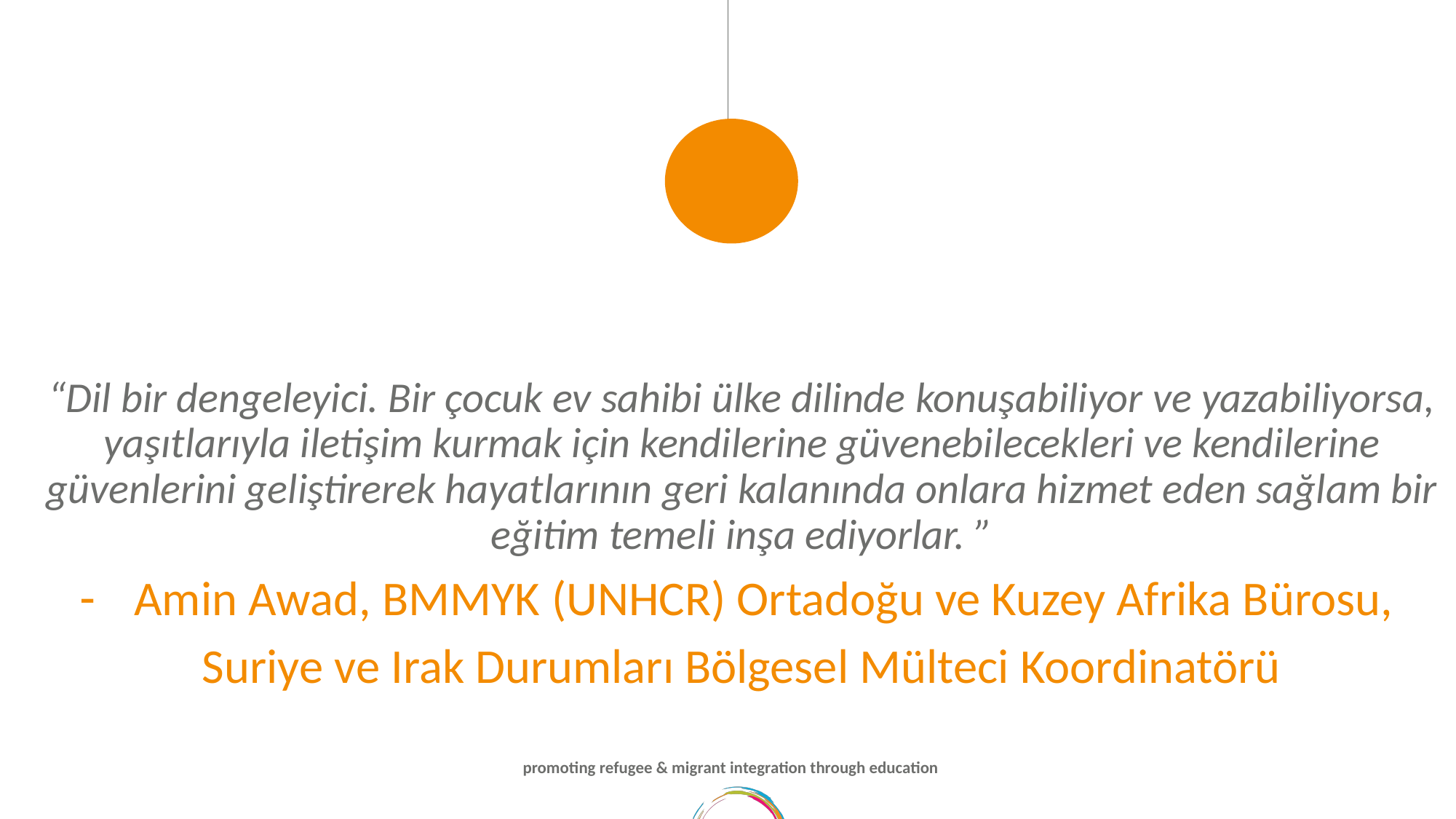

“Dil bir dengeleyici. Bir çocuk ev sahibi ülke dilinde konuşabiliyor ve yazabiliyorsa, yaşıtlarıyla iletişim kurmak için kendilerine güvenebilecekleri ve kendilerine güvenlerini geliştirerek hayatlarının geri kalanında onlara hizmet eden sağlam bir eğitim temeli inşa ediyorlar. ”
Amin Awad, BMMYK (UNHCR) Ortadoğu ve Kuzey Afrika Bürosu,
Suriye ve Irak Durumları Bölgesel Mülteci Koordinatörü